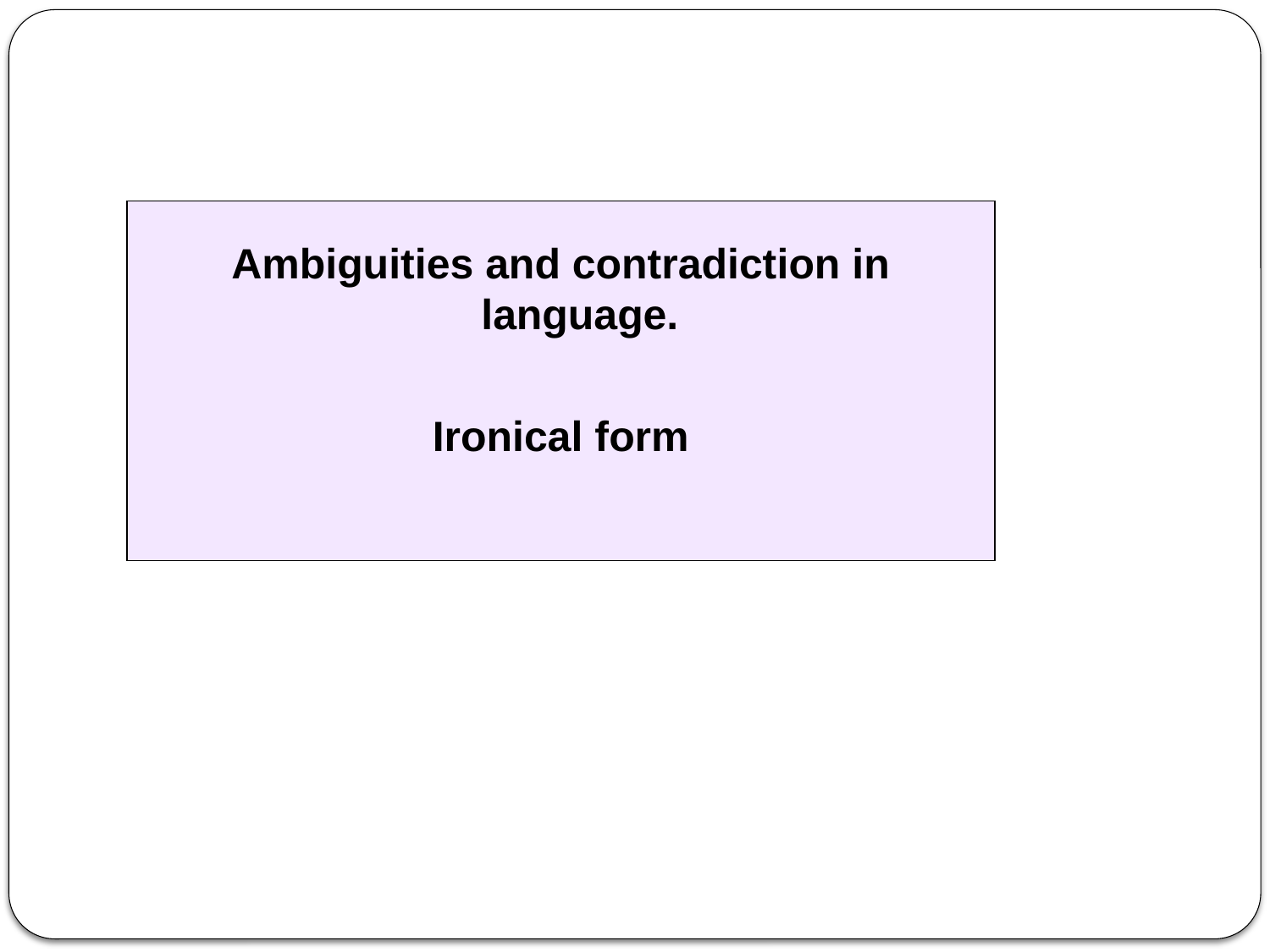

#
Ambiguities and contradiction in language.

Ironical form